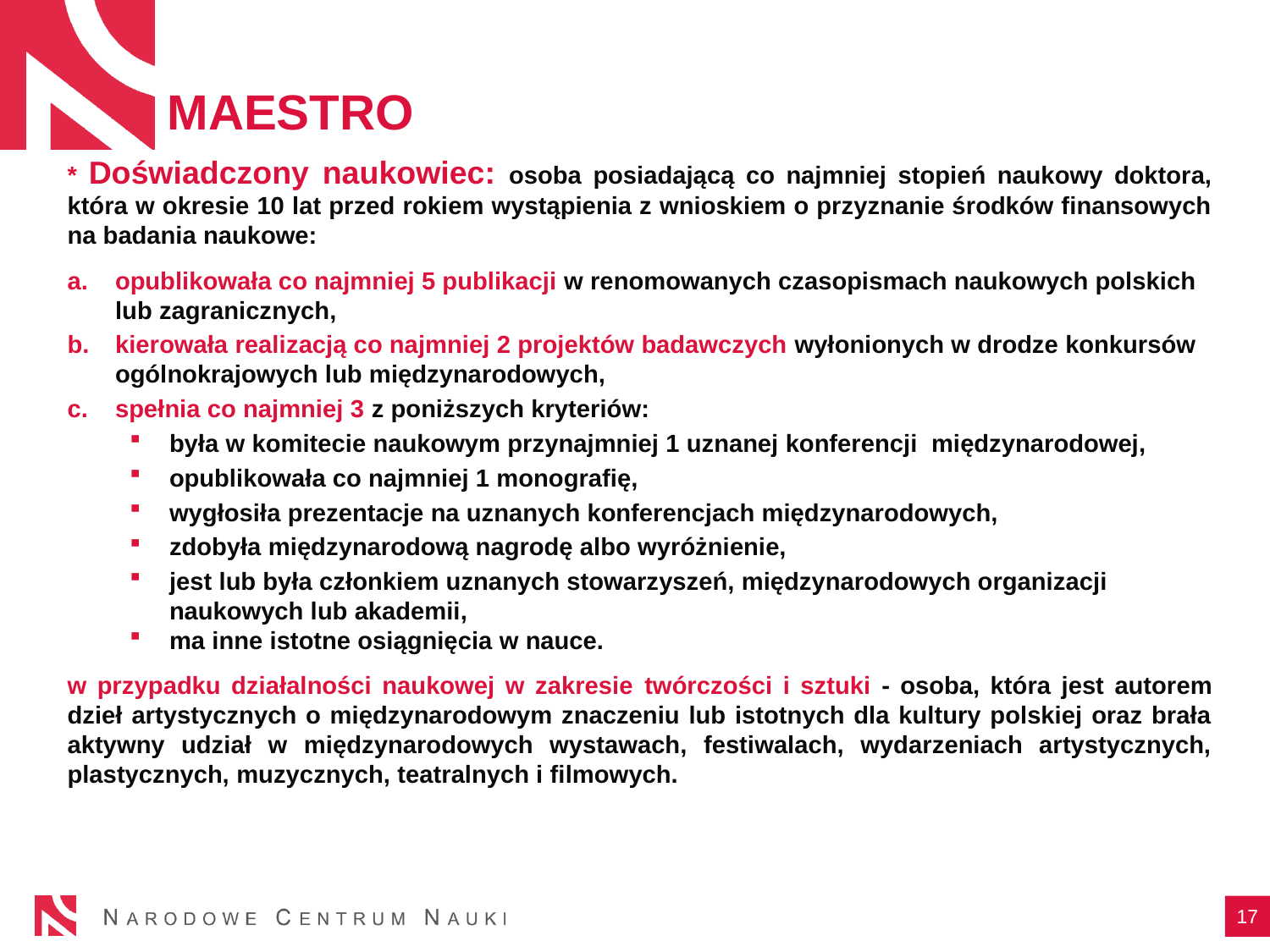

# MAESTRO

* Doświadczony naukowiec: osoba posiadającą co najmniej stopień naukowy doktora, która w okresie 10 lat przed rokiem wystąpienia z wnioskiem o przyznanie środków finansowych na badania naukowe:
opublikowała co najmniej 5 publikacji w renomowanych czasopismach naukowych polskich lub zagranicznych,
kierowała realizacją co najmniej 2 projektów badawczych wyłonionych w drodze konkursów ogólnokrajowych lub międzynarodowych,
spełnia co najmniej 3 z poniższych kryteriów:
była w komitecie naukowym przynajmniej 1 uznanej konferencji  międzynarodowej,
opublikowała co najmniej 1 monografię,
wygłosiła prezentacje na uznanych konferencjach międzynarodowych,
zdobyła międzynarodową nagrodę albo wyróżnienie,
jest lub była członkiem uznanych stowarzyszeń, międzynarodowych organizacji naukowych lub akademii,
ma inne istotne osiągnięcia w nauce.
w przypadku działalności naukowej w zakresie twórczości i sztuki - osoba, która jest autorem dzieł artystycznych o międzynarodowym znaczeniu lub istotnych dla kultury polskiej oraz brała aktywny udział w międzynarodowych wystawach, festiwalach, wydarzeniach artystycznych, plastycznych, muzycznych, teatralnych i filmowych.
17